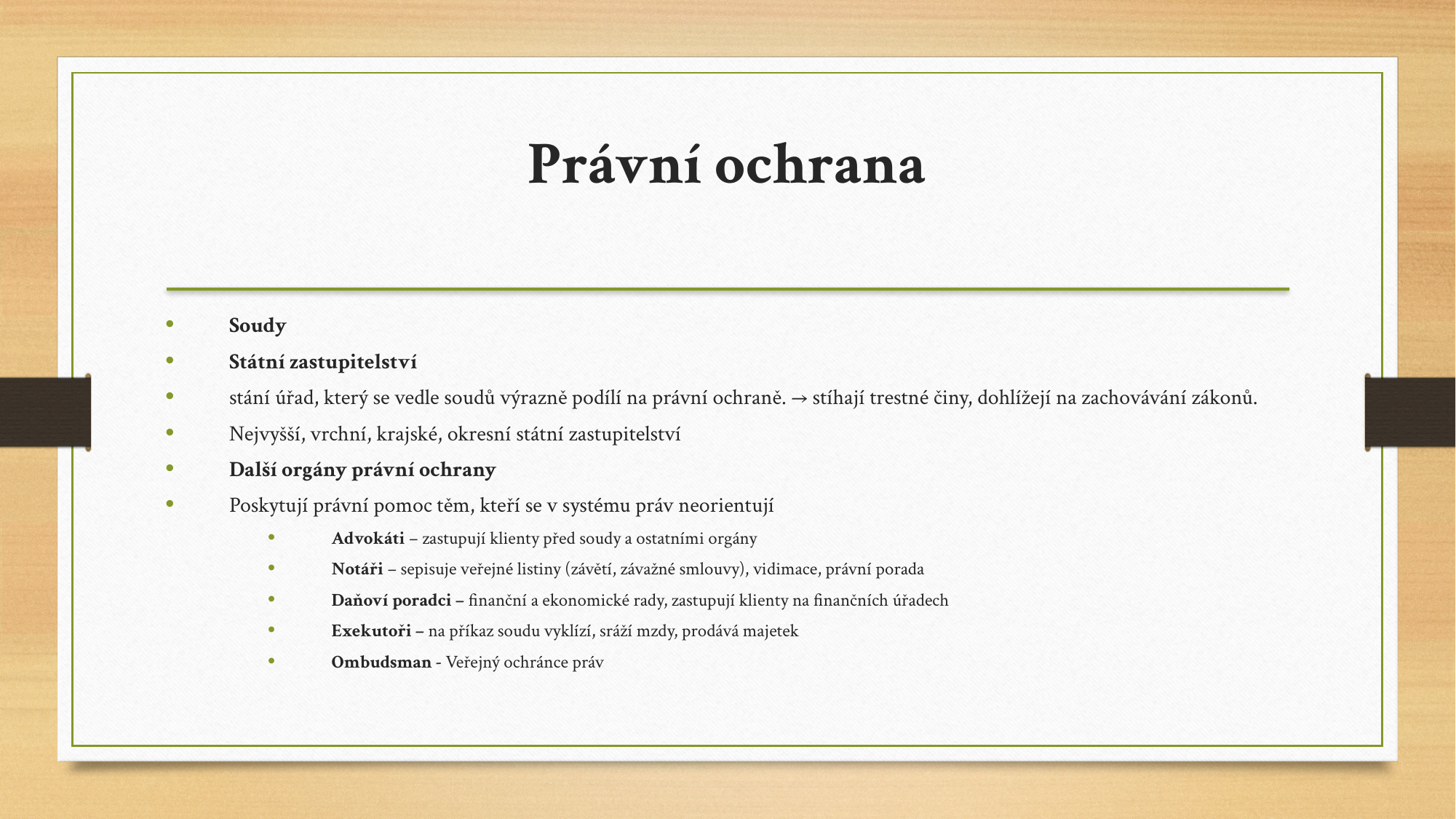

Právní ochrana
Soudy
Státní zastupitelství
stání úřad, který se vedle soudů výrazně podílí na právní ochraně. → stíhají trestné činy, dohlížejí na zachovávání zákonů.
Nejvyšší, vrchní, krajské, okresní státní zastupitelství
Další orgány právní ochrany
Poskytují právní pomoc těm, kteří se v systému práv neorientují
Advokáti – zastupují klienty před soudy a ostatními orgány
Notáři – sepisuje veřejné listiny (závětí, závažné smlouvy), vidimace, právní porada
Daňoví poradci – finanční a ekonomické rady, zastupují klienty na finančních úřadech
Exekutoři – na příkaz soudu vyklízí, sráží mzdy, prodává majetek
Ombudsman - Veřejný ochránce práv